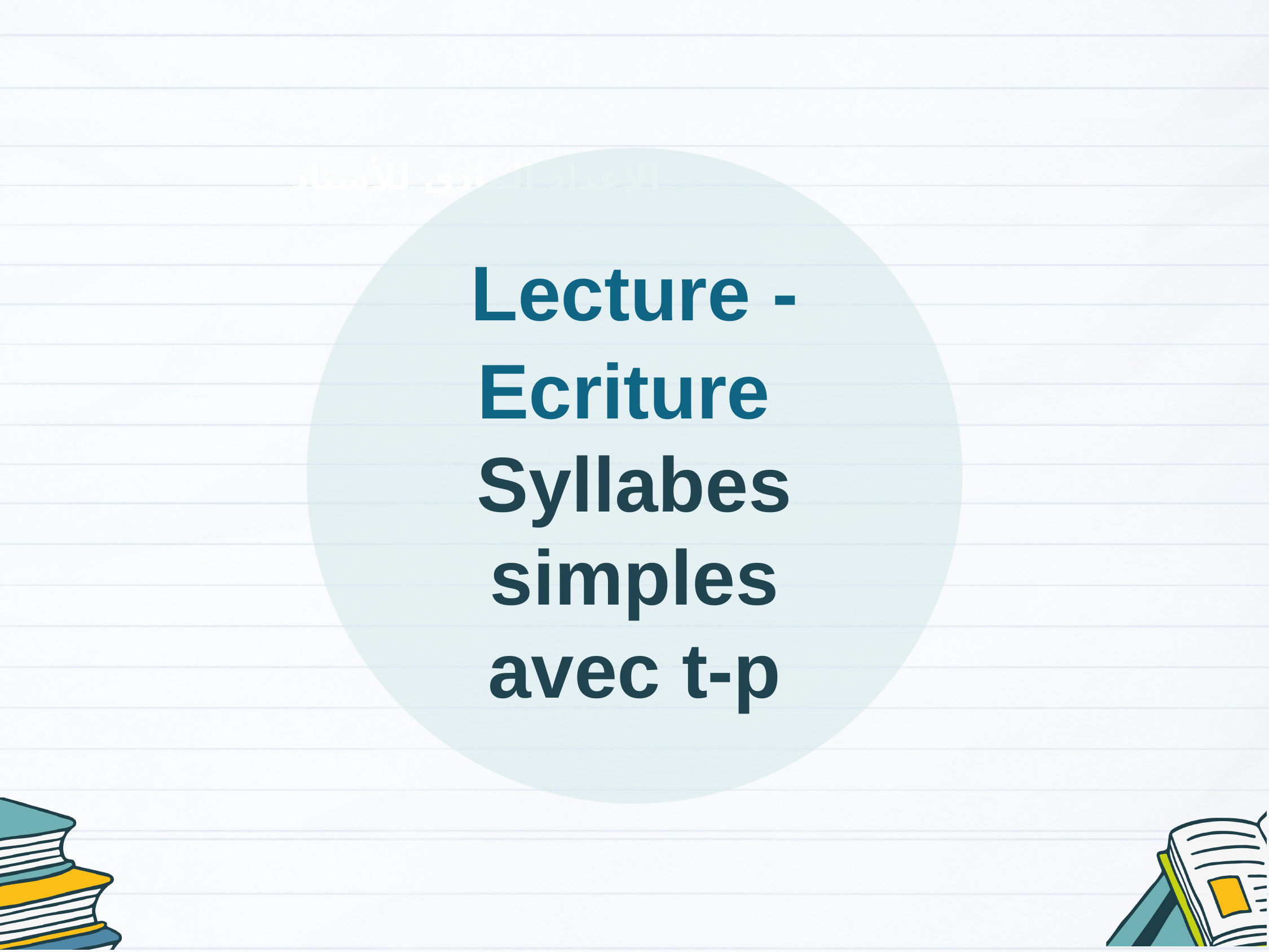

Lecture - Ecriture
Syllabes simples avec t-p
الإعداد المادي للأستاذ